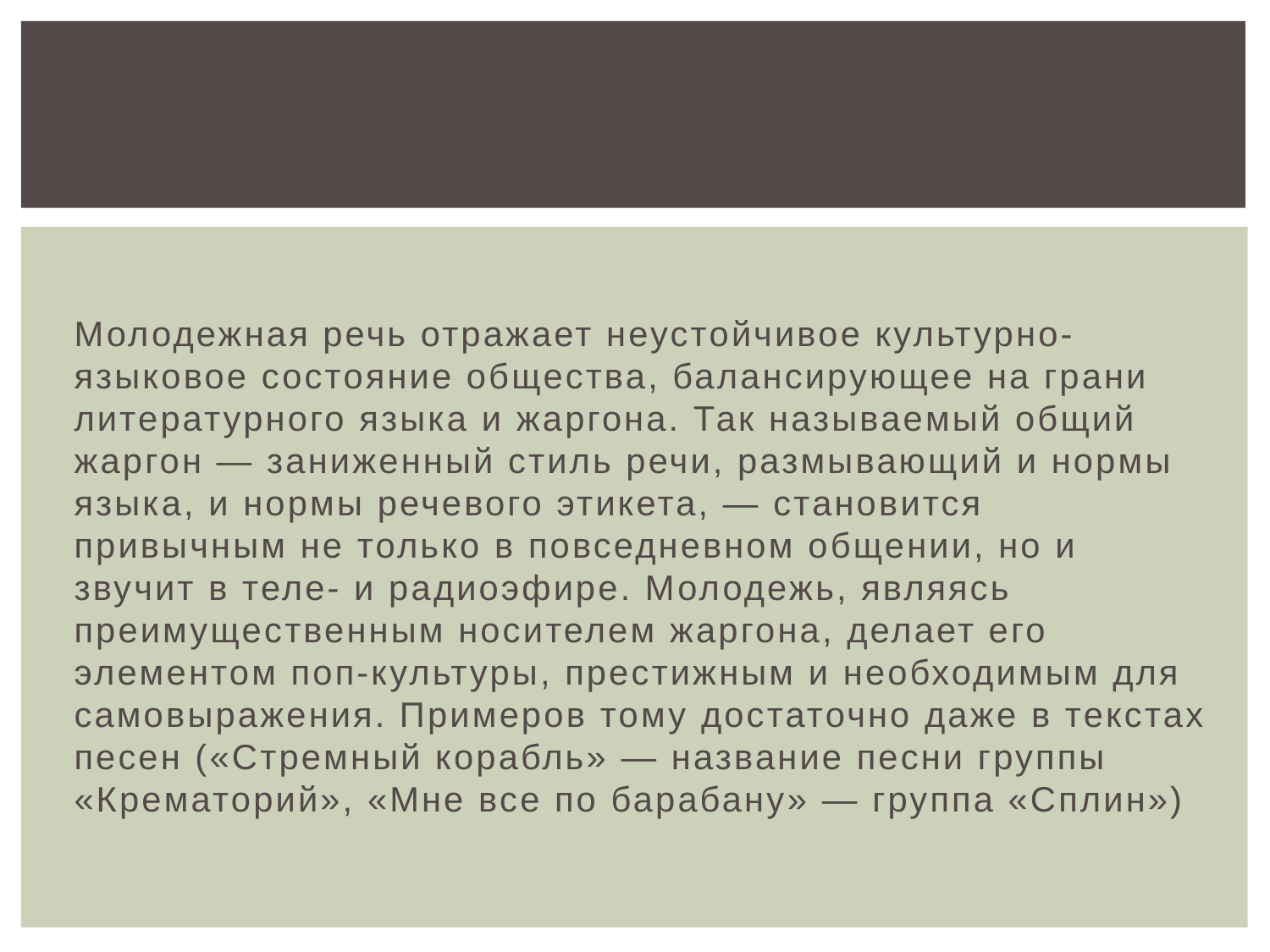

Молодежная речь отражает неустойчивое культурно-языковое состояние общества, балансирующее на грани литературного языка и жаргона. Так называемый общий жаргон — заниженный стиль речи, размывающий и нормы языка, и нормы речевого этикета, — становится привычным не только в повседневном общении, но и звучит в теле- и радиоэфире. Молодежь, являясь преимущественным носителем жаргона, делает его элементом поп-культуры, престижным и необходимым для самовыражения. Примеров тому достаточно даже в текстах песен («Стремный корабль» — название песни группы «Крематорий», «Мне все по барабану» — группа «Сплин»)